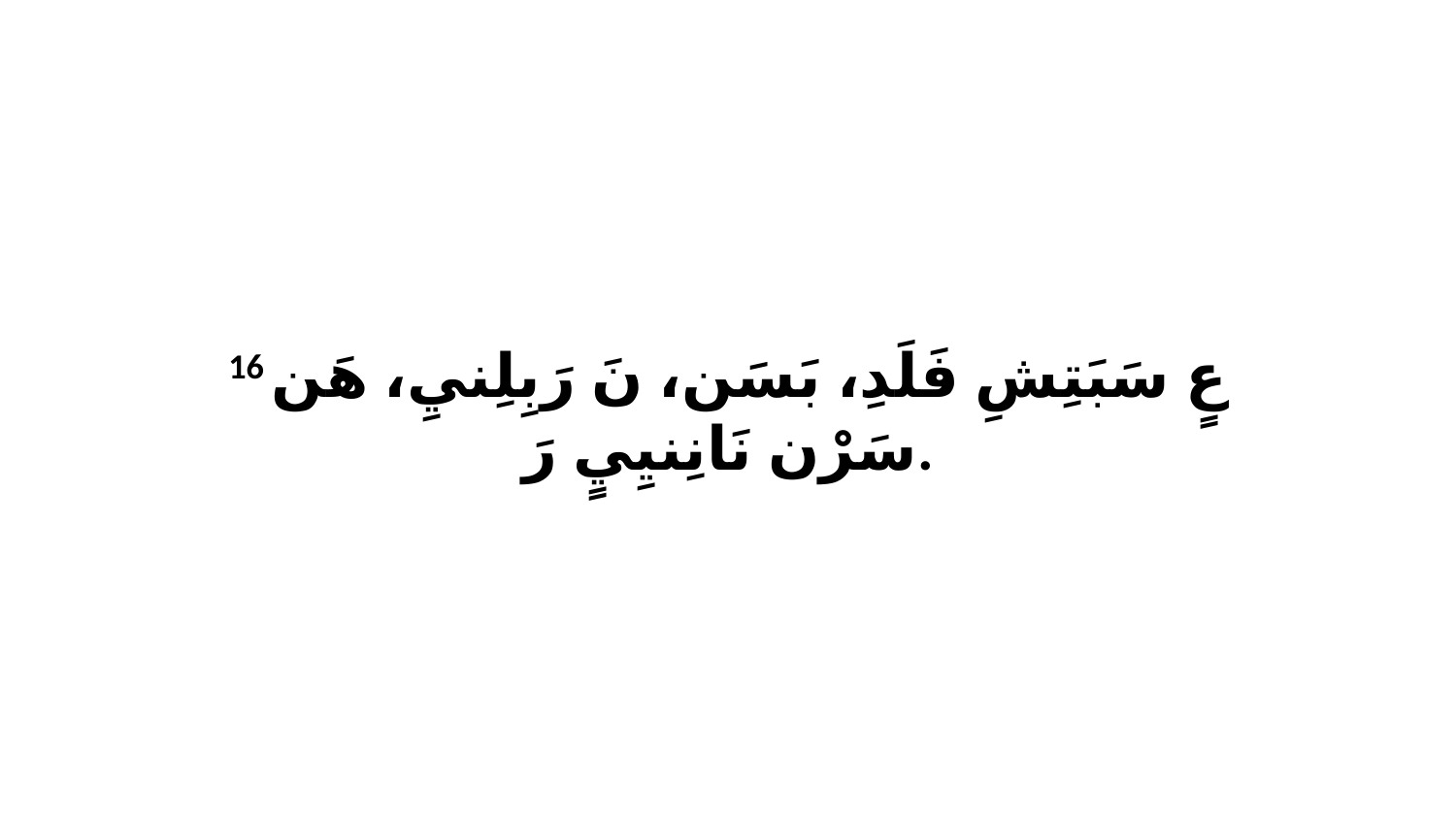

16 عٍ سَبَتِشِ فَلَدِ، بَسَن، نَ رَبِلِنيِ، هَن سَرْن نَانِنيِيٍ رَ.